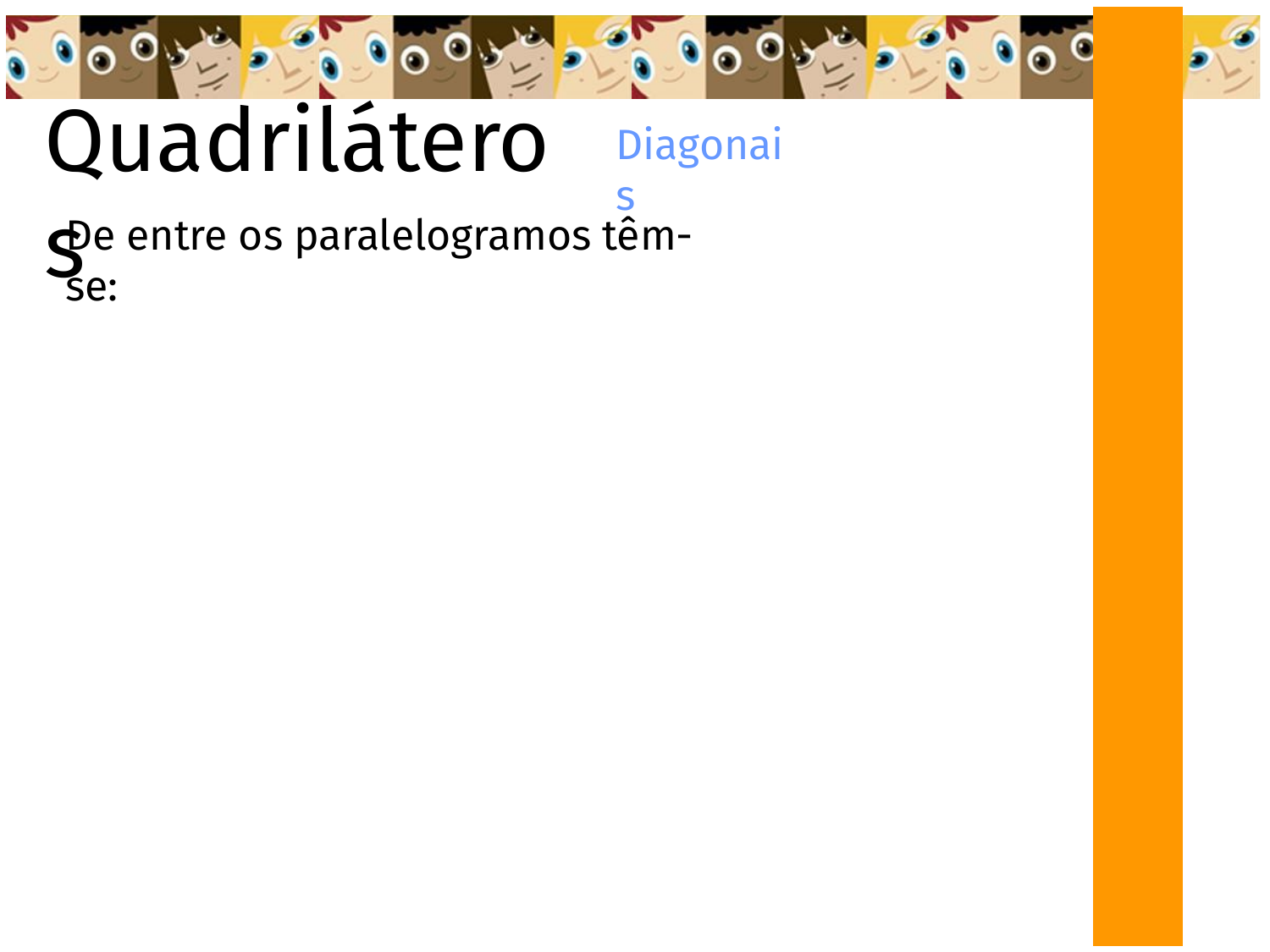

Quadriláteros
Diagonais
De entre os paralelogramos têm-se: